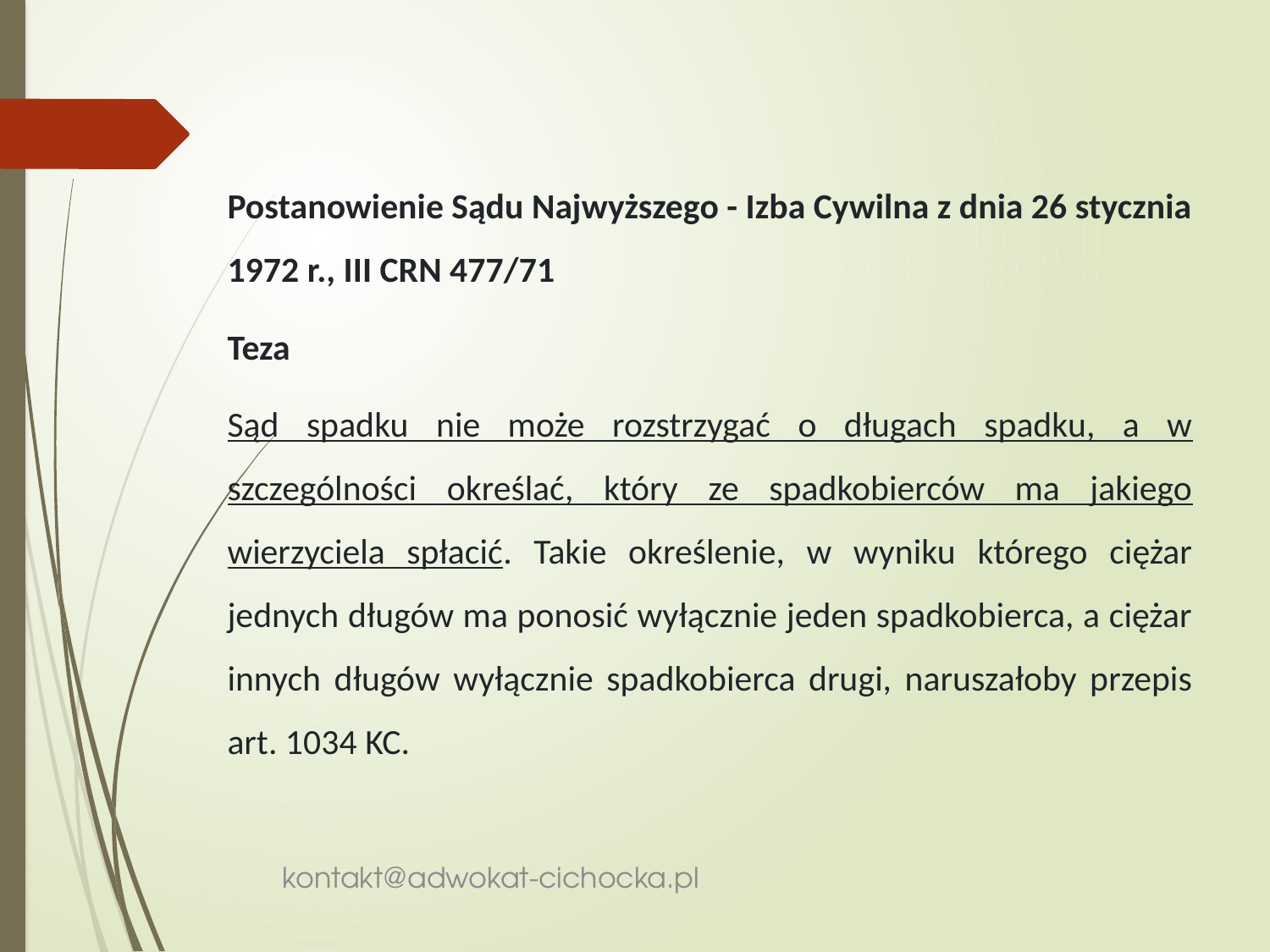

Postanowienie Sądu Najwyższego - Izba Cywilna z dnia 26 stycznia 1972 r., III CRN 477/71
Teza
Sąd spadku nie może rozstrzygać o długach spadku, a w szczególności określać, który ze spadkobierców ma jakiego wierzyciela spłacić. Takie określenie, w wyniku którego ciężar jednych długów ma ponosić wyłącznie jeden spadkobierca, a ciężar innych długów wyłącznie spadkobierca drugi, naruszałoby przepis art. 1034 KC.

kontakt@adwokat-cichocka.pl